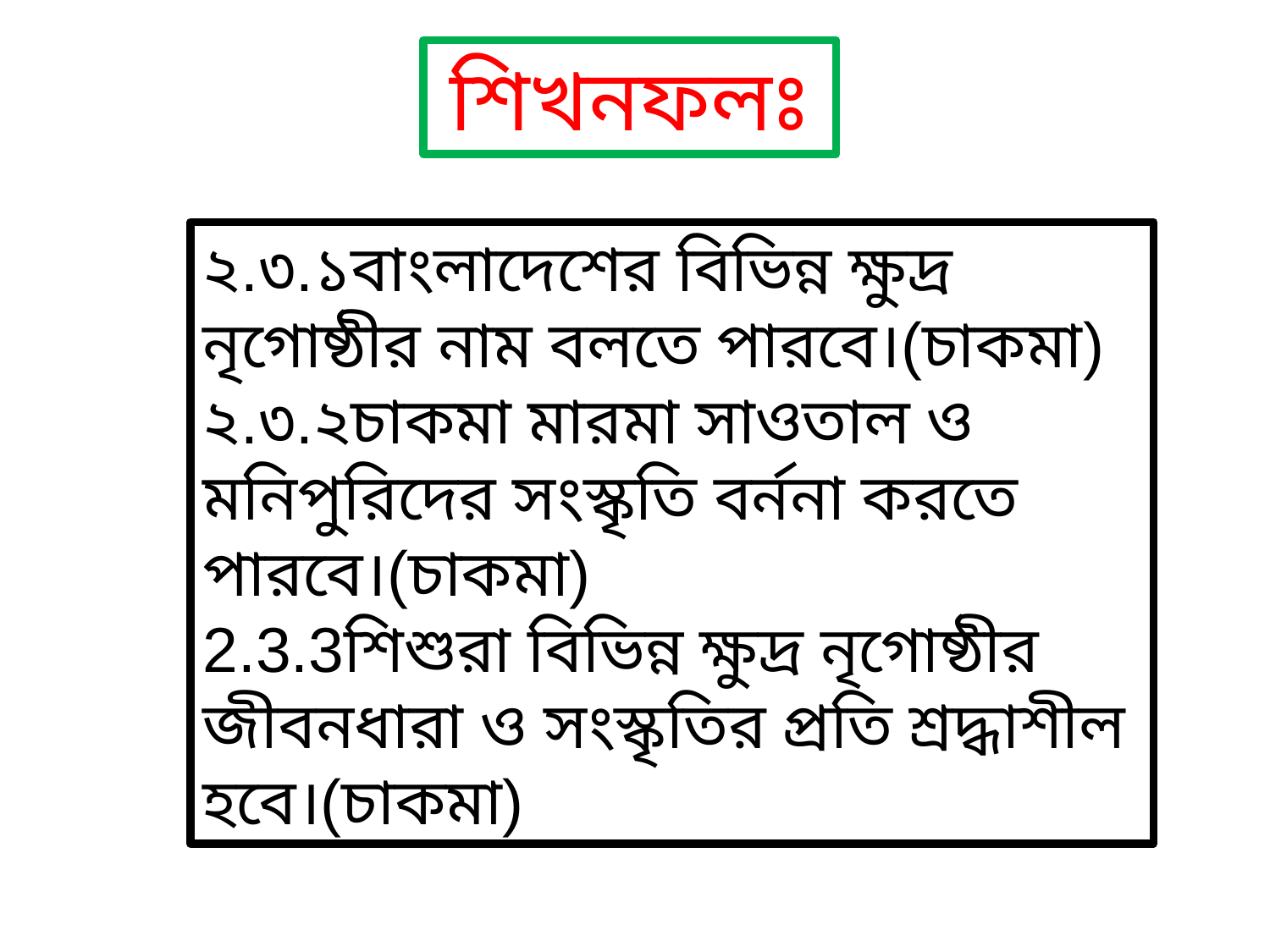

শিখনফলঃ
২.৩.১বাংলাদেশের বিভিন্ন ক্ষুদ্র নৃগোষ্ঠীর নাম বলতে পারবে।(চাকমা)
২.৩.২চাকমা মারমা সাওতাল ও মনিপুরিদের সংস্কৃতি বর্ননা করতে পারবে।(চাকমা)
2.3.3শিশুরা বিভিন্ন ক্ষুদ্র নৃগোষ্ঠীর জীবনধারা ও সংস্কৃতির প্রতি শ্রদ্ধাশীল হবে।(চাকমা)